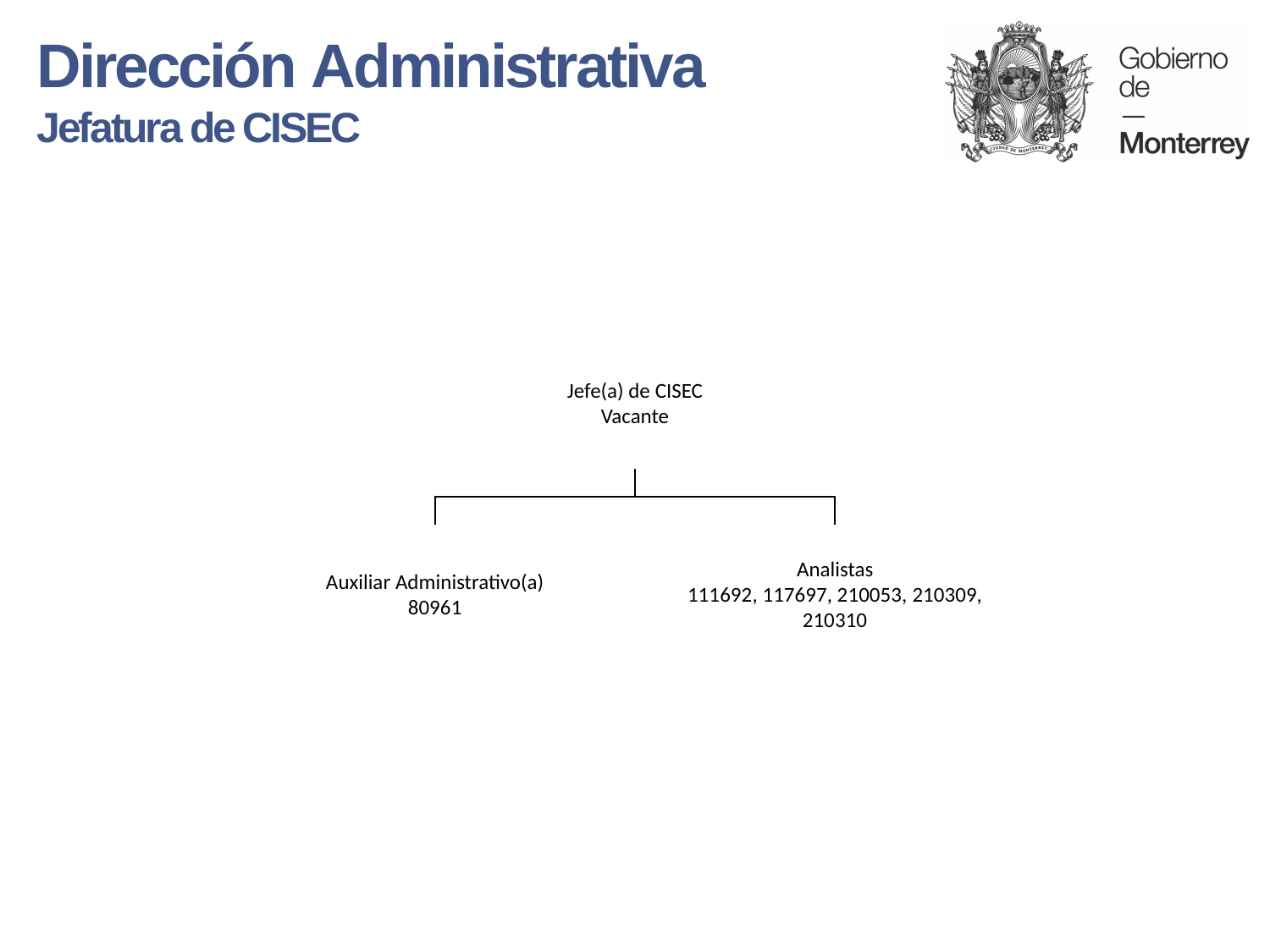

Dirección Administrativa
Jefatura de CISEC
Jefe(a) de CISEC
Vacante
Auxiliar Administrativo(a)
80961
Analistas
111692, 117697, 210053, 210309, 210310